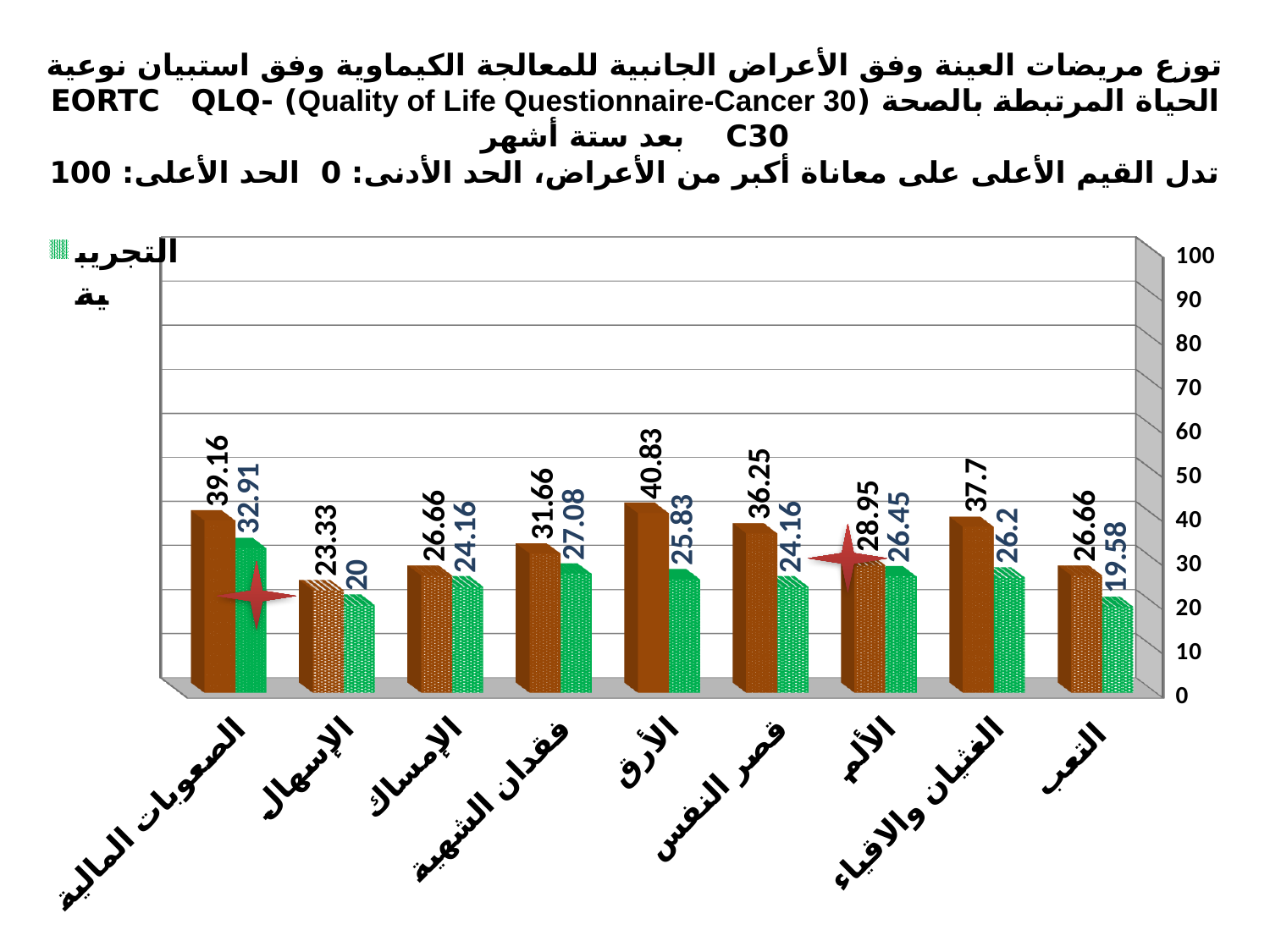

# توزع مريضات العينة وفق الأعراض الجانبية للمعالجة الكيماوية وفق استبيان نوعية الحياة المرتبطة بالصحة (Quality of Life Questionnaire-Cancer 30) EORTC   QLQ-C30    بعد ستة أشهر تدل القيم الأعلى على معاناة أكبر من الأعراض، الحد الأدنى: 0  الحد الأعلى: 100

[unsupported chart]